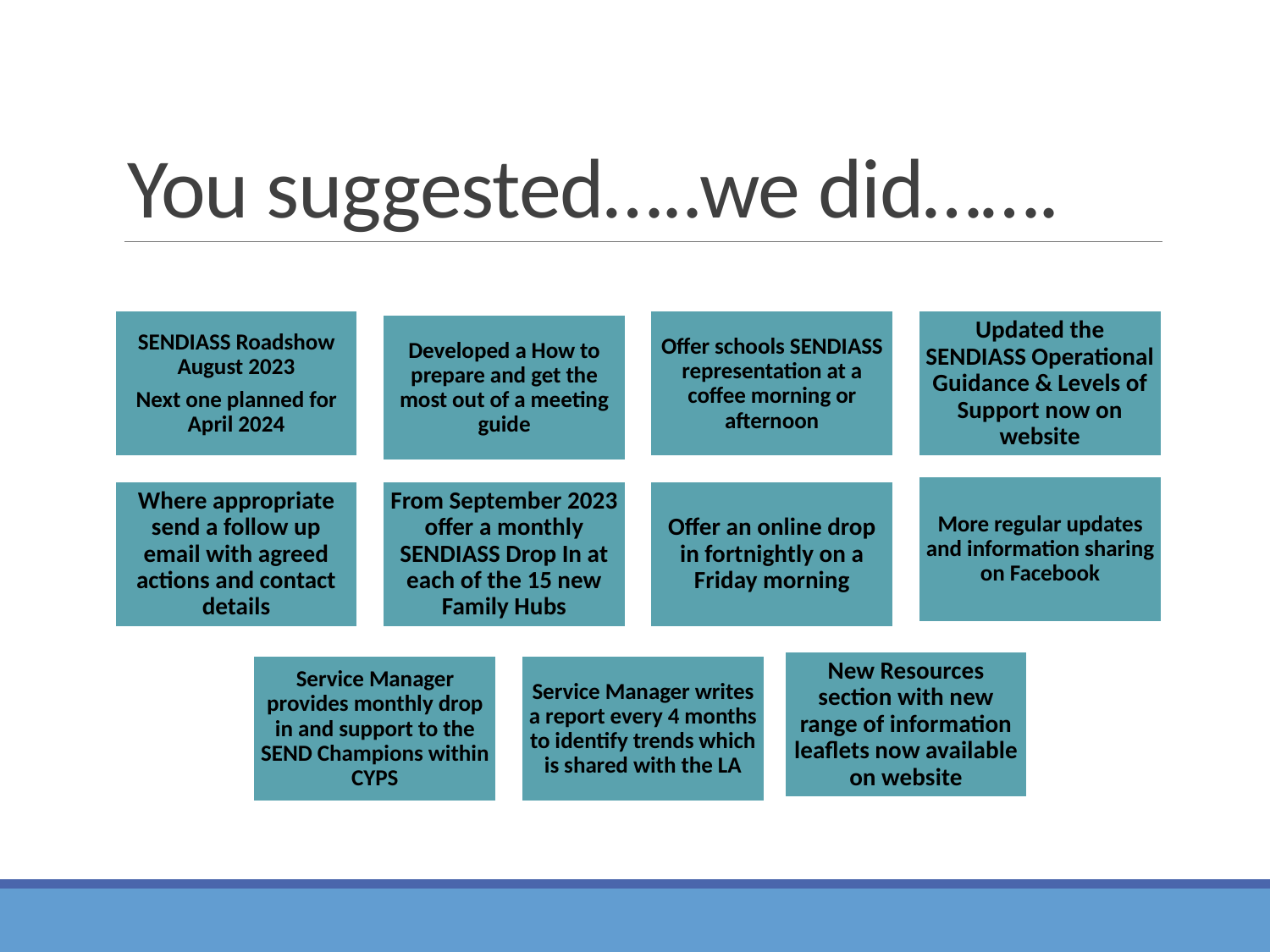

# You suggested…..we did…….
SENDIASS Roadshow August 2023
Next one planned for April 2024
Developed a How to prepare and get the most out of a meeting guide
Offer schools SENDIASS representation at a coffee morning or afternoon
Updated the SENDIASS Operational Guidance & Levels of Support now on website
Where appropriate send a follow up email with agreed actions and contact details
From September 2023 offer a monthly SENDIASS Drop In at each of the 15 new Family Hubs
Offer an online drop in fortnightly on a Friday morning
More regular updates and information sharing on Facebook
Service Manager provides monthly drop in and support to the SEND Champions within CYPS
Service Manager writes a report every 4 months to identify trends which is shared with the LA
New Resources section with new range of information leaflets now available on website